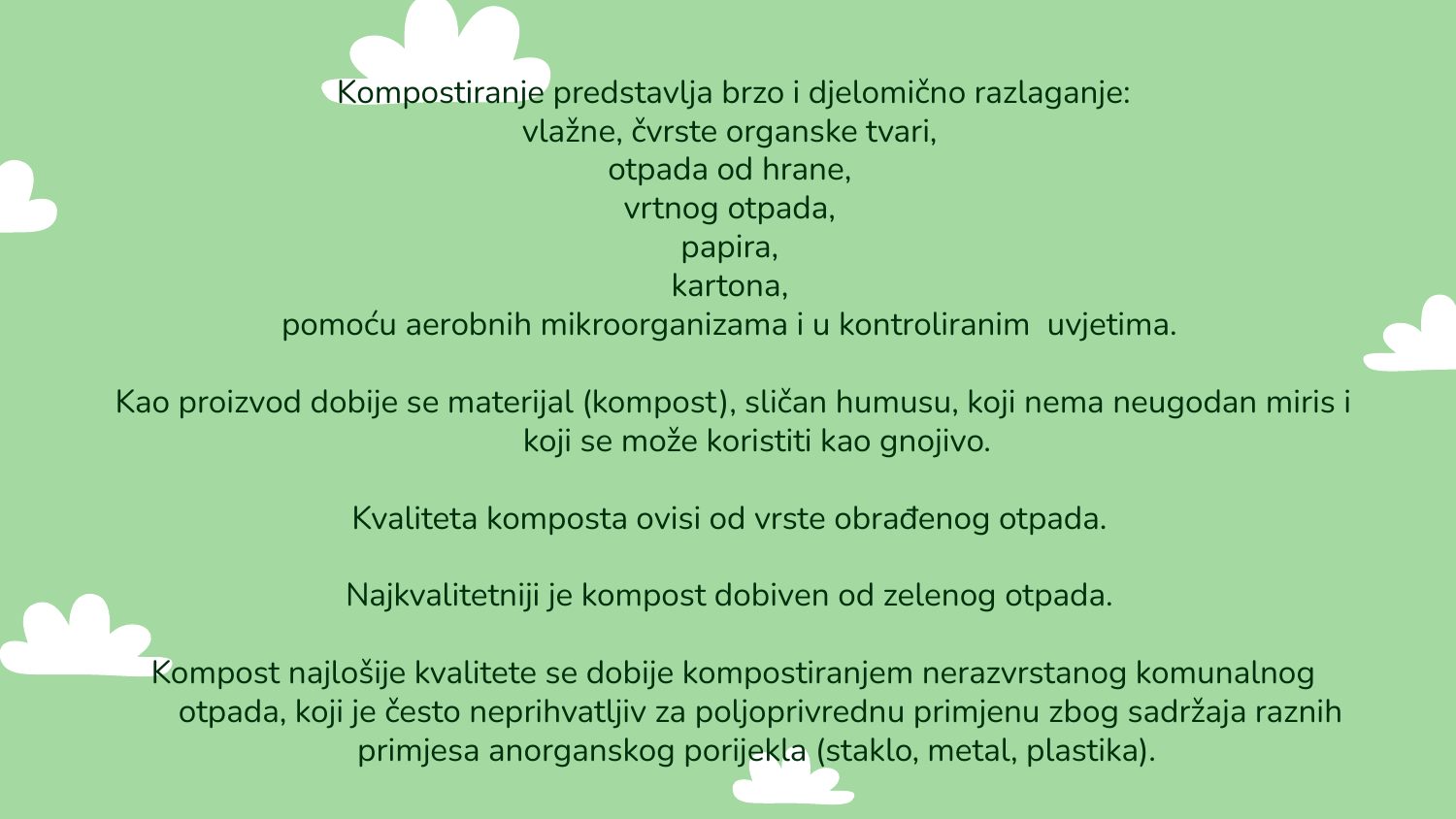

Kompostiranje predstavlja brzo i djelomično razlaganje:
vlažne, čvrste organske tvari,
otpada od hrane,
vrtnog otpada,
papira,
kartona,
pomoću aerobnih mikroorganizama i u kontroliranim  uvjetima.

Kao proizvod dobije se materijal (kompost), sličan humusu, koji nema neugodan miris i koji se može koristiti kao gnojivo.

Kvaliteta komposta ovisi od vrste obrađenog otpada.

Najkvalitetniji je kompost dobiven od zelenog otpada.

Kompost najlošije kvalitete se dobije kompostiranjem nerazvrstanog komunalnog otpada, koji je često neprihvatljiv za poljoprivrednu primjenu zbog sadržaja raznih primjesa anorganskog porijekla (staklo, metal, plastika).